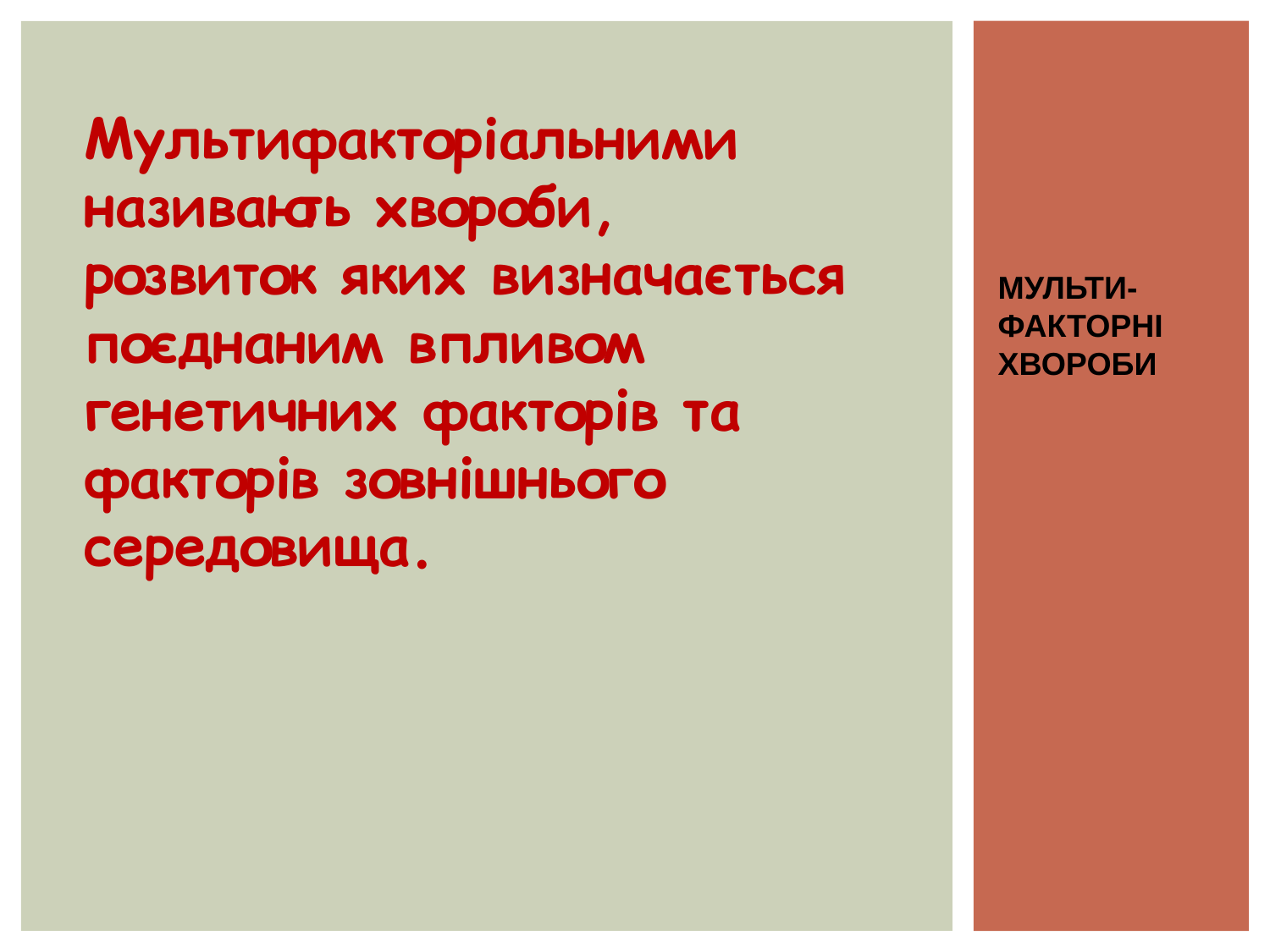

Мультифакторіальними називають хвороби, розвиток яких визначається поєднаним впливом генетичних факторів та факторів зовнішнього середовища.
# МУЛЬТИ- ФАКТОРНІ ХВОРОБИ